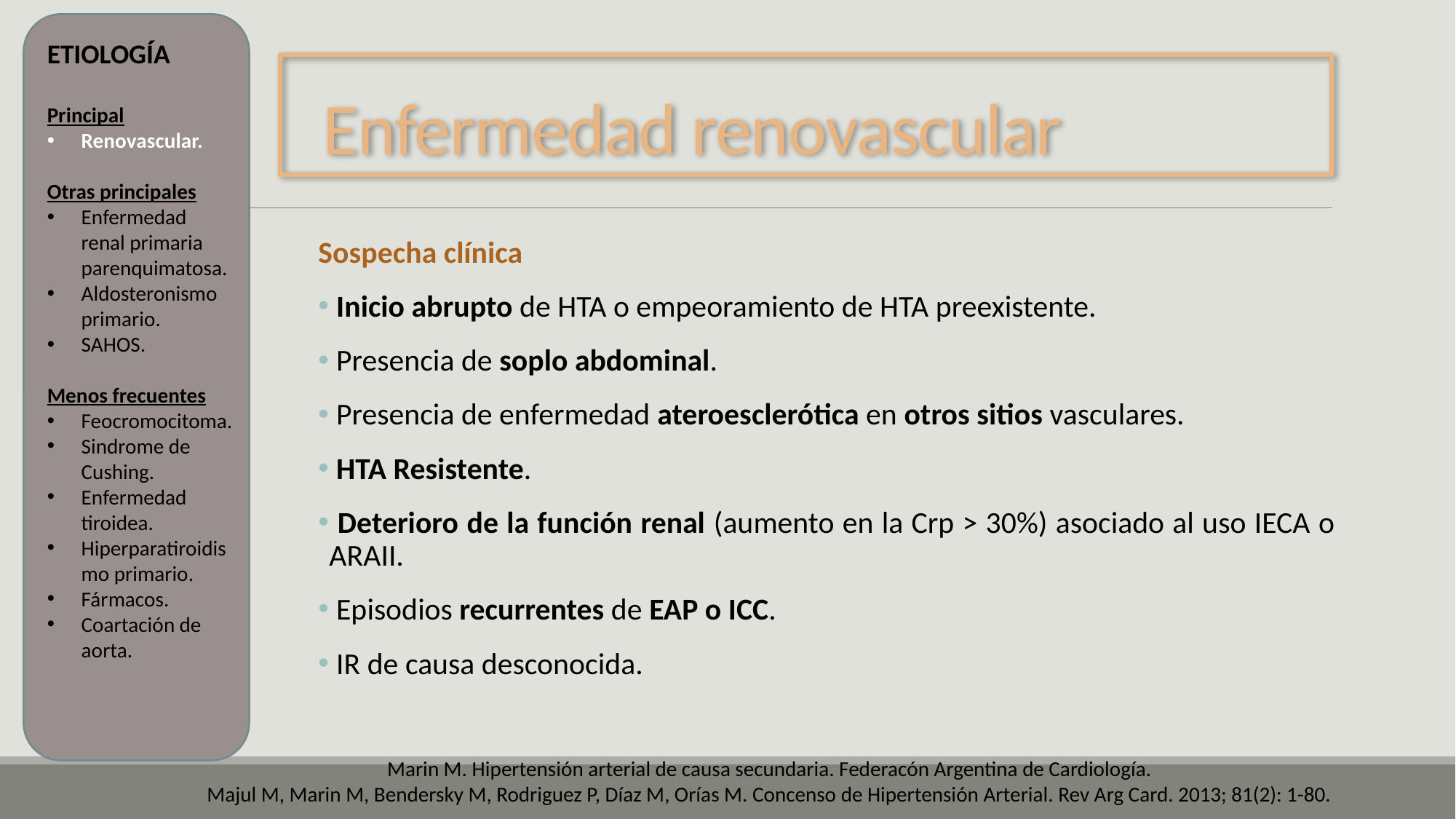

ETIOLOGÍA

Principal
Renovascular.

Otras principales
Enfermedad renal primaria parenquimatosa.
Aldosteronismo primario.
SAHOS.

Menos frecuentes
Feocromocitoma.
Sindrome de Cushing.
Enfermedad tiroidea.
Hiperparatiroidismo primario.
Fármacos.
Coartación de aorta.

# Enfermedad renovascular
Sospecha clínica
 Inicio abrupto de HTA o empeoramiento de HTA preexistente.
 Presencia de soplo abdominal.
 Presencia de enfermedad ateroesclerótica en otros sitios vasculares.
 HTA Resistente.
 Deterioro de la función renal (aumento en la Crp > 30%) asociado al uso IECA o ARAII.
 Episodios recurrentes de EAP o ICC.
 IR de causa desconocida.

Marin M. Hipertensión arterial de causa secundaria. Federacón Argentina de Cardiología.
Majul M, Marin M, Bendersky M, Rodriguez P, Díaz M, Orías M. Concenso de Hipertensión Arterial. Rev Arg Card. 2013; 81(2): 1-80.